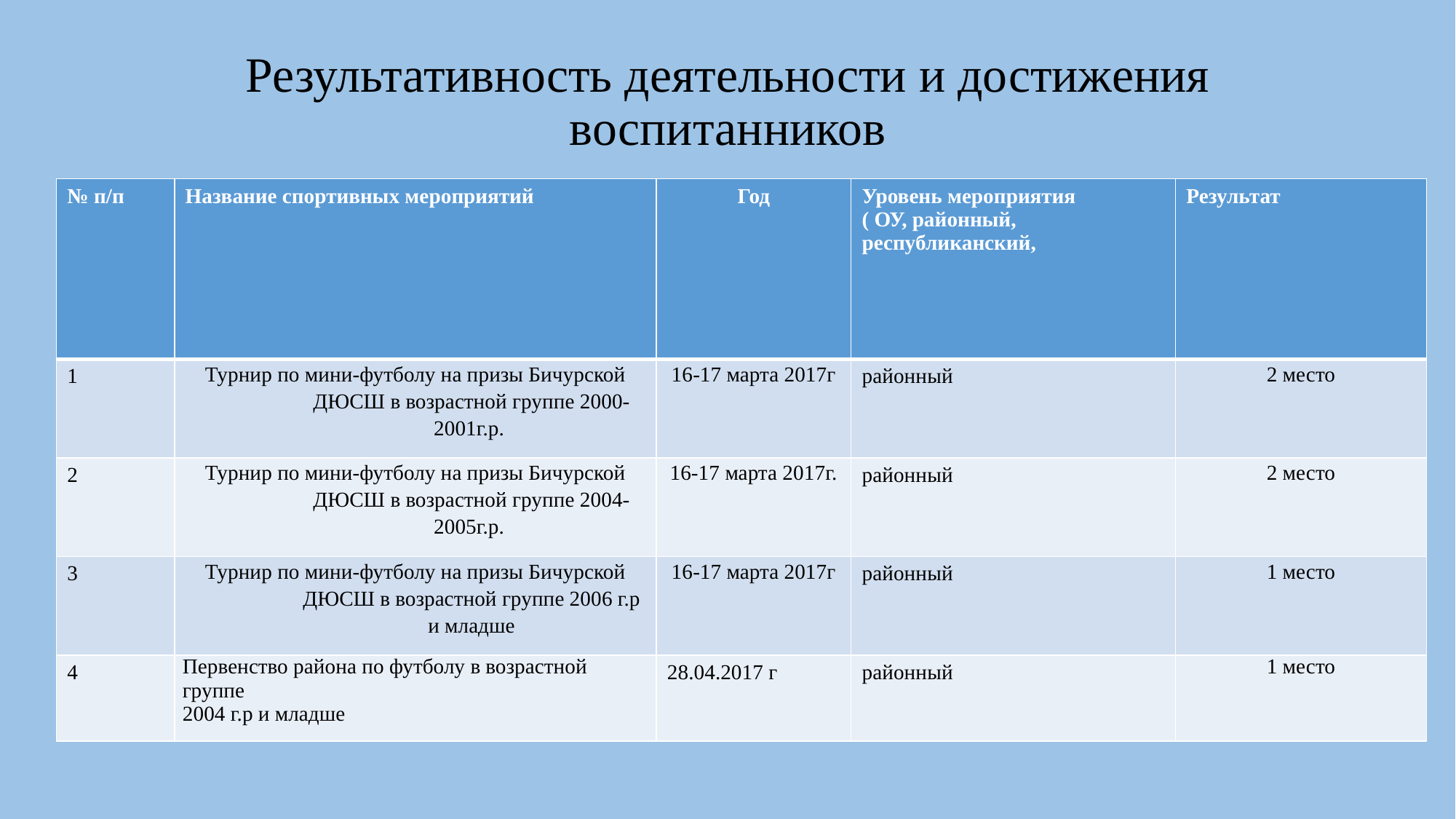

# Результативность деятельности и достижения воспитанников
| № п/п | Название спортивных мероприятий | Год | Уровень мероприятия ( ОУ, районный, республиканский, | Результат |
| --- | --- | --- | --- | --- |
| 1 | Турнир по мини-футболу на призы Бичурской ДЮСШ в возрастной группе 2000-2001г.р. | 16-17 марта 2017г | районный | 2 место |
| 2 | Турнир по мини-футболу на призы Бичурской ДЮСШ в возрастной группе 2004-2005г.р. | 16-17 марта 2017г. | районный | 2 место |
| 3 | Турнир по мини-футболу на призы Бичурской ДЮСШ в возрастной группе 2006 г.р и младше | 16-17 марта 2017г | районный | 1 место |
| 4 | Первенство района по футболу в возрастной группе 2004 г.р и младше | 28.04.2017 г | районный | 1 место |